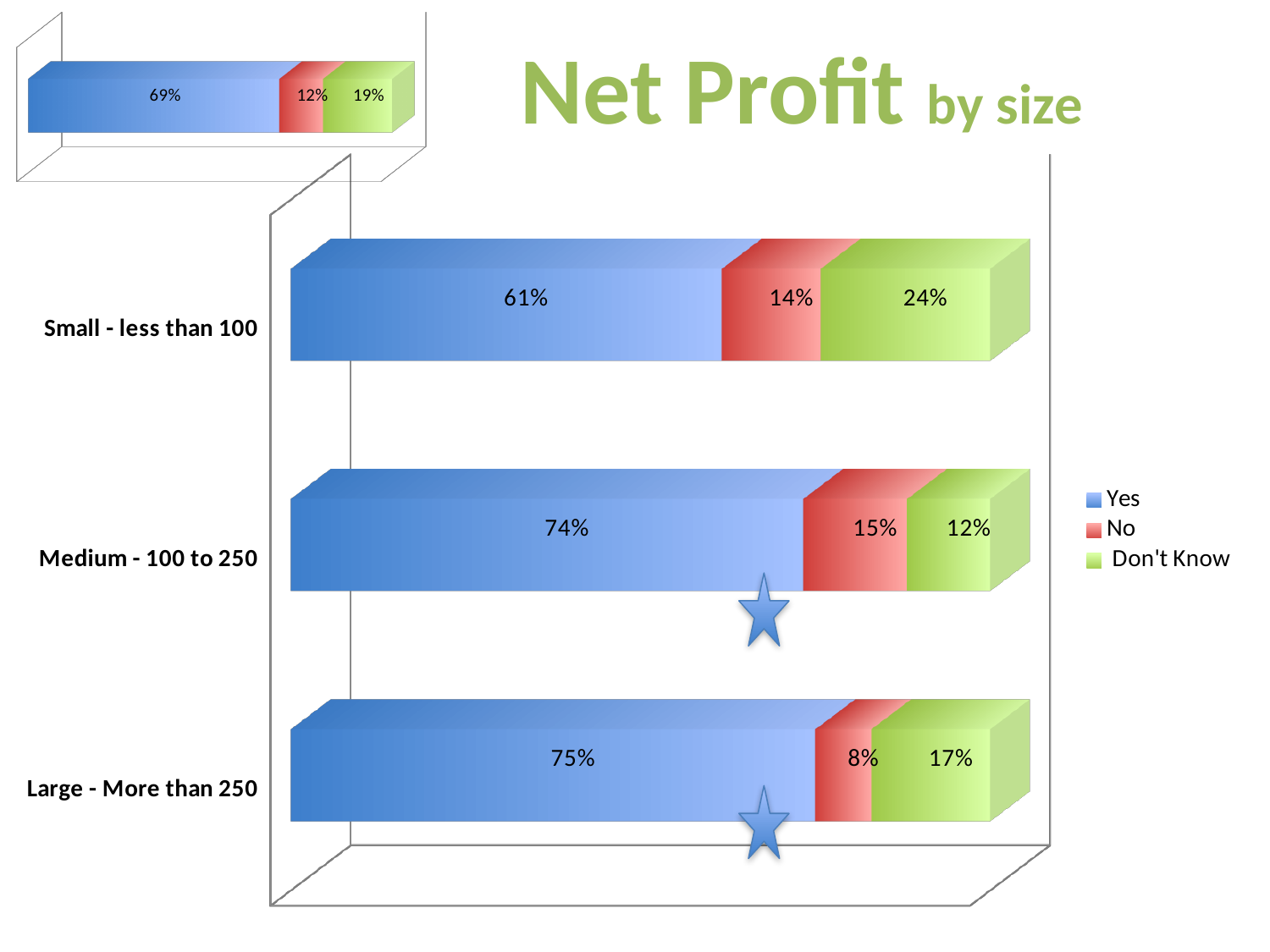

[unsupported chart]

Net Profit by size

[unsupported chart]